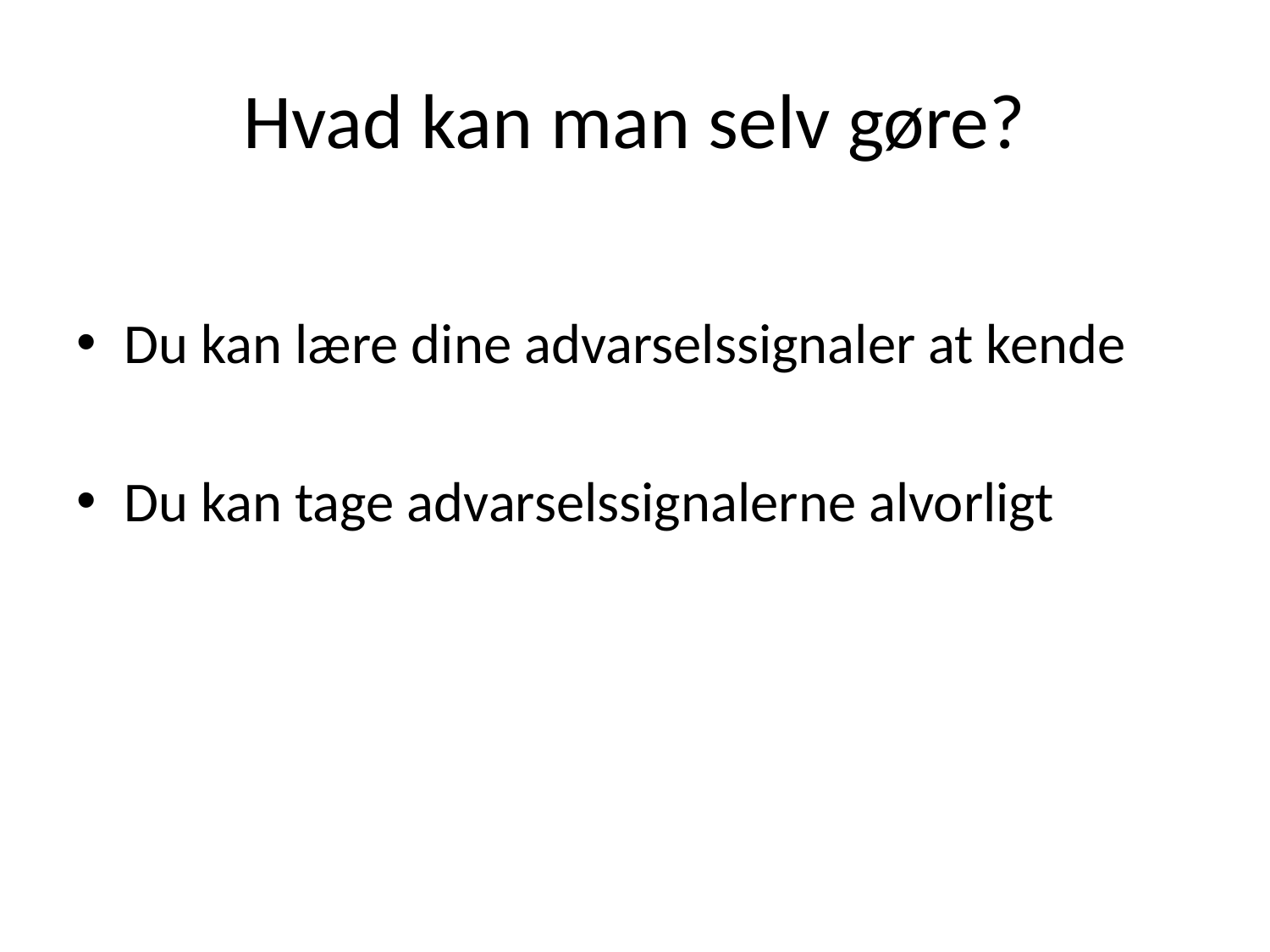

# Hvad kan man selv gøre?

Du kan lære dine advarselssignaler at kende

Du kan tage advarselssignalerne alvorligt